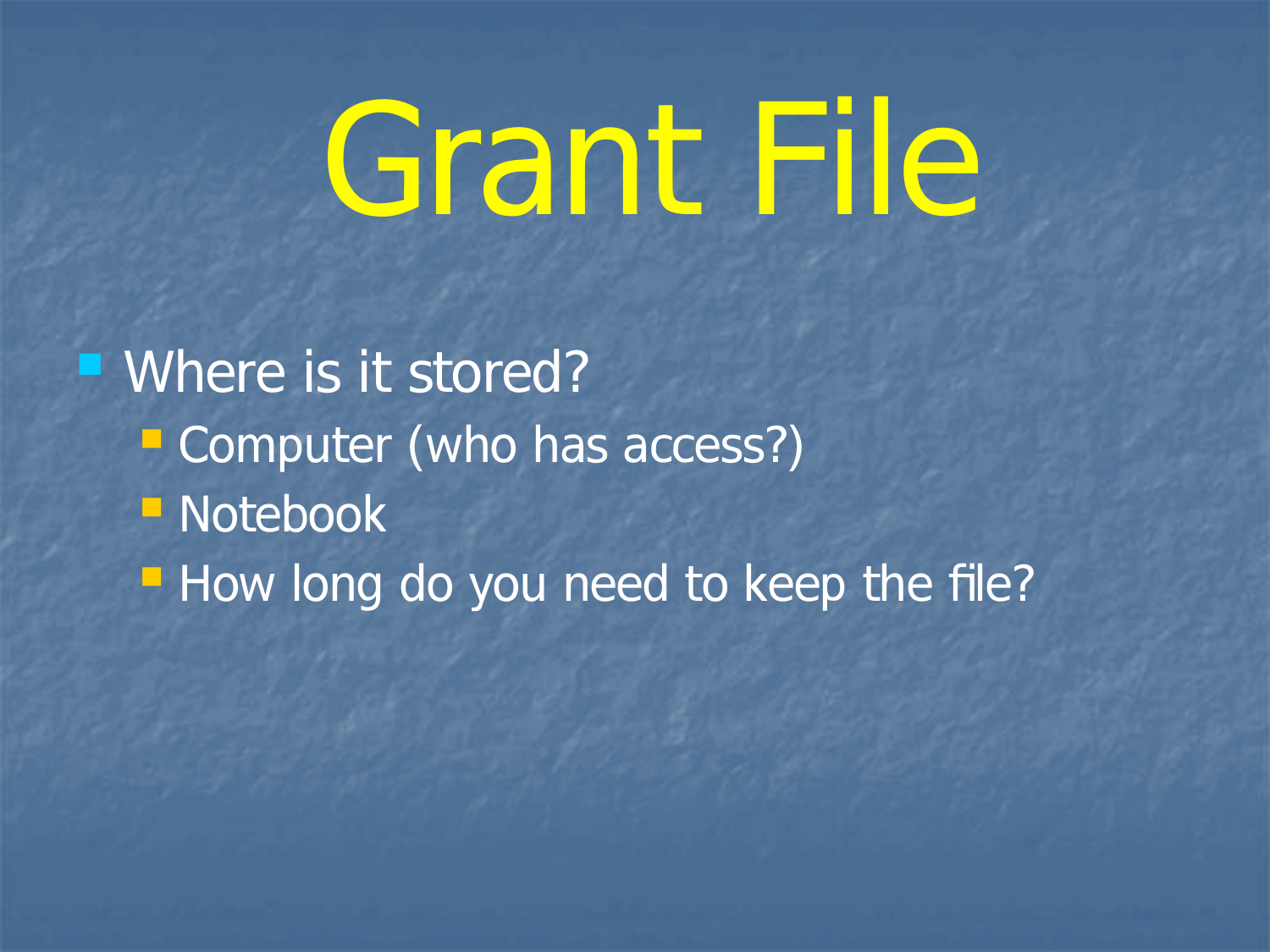

# Grant File

Where is it stored?
Computer (who has access?)
Notebook
How long do you need to keep the file?